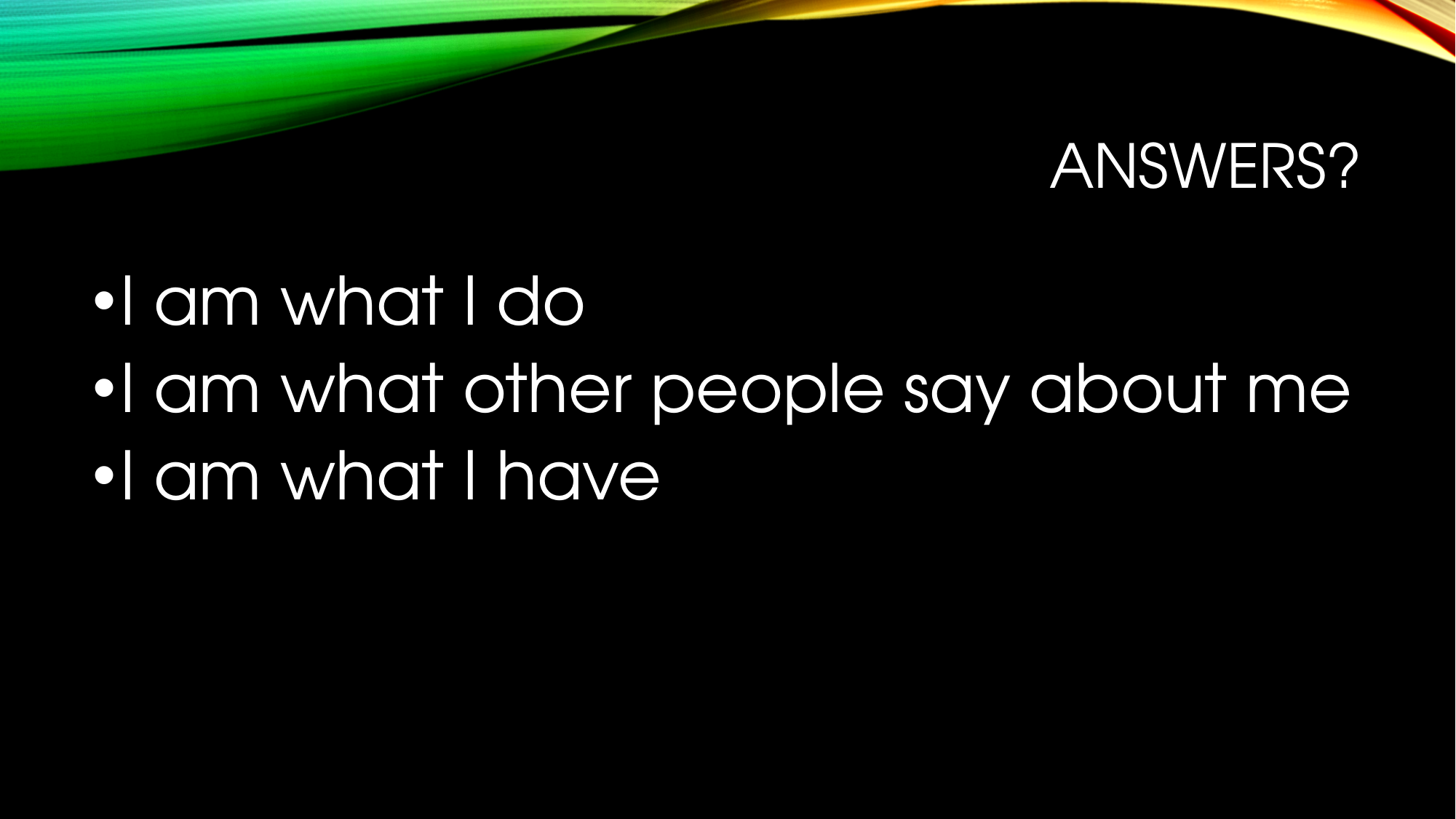

# Answers?
I am what I do
I am what other people say about me
I am what I have